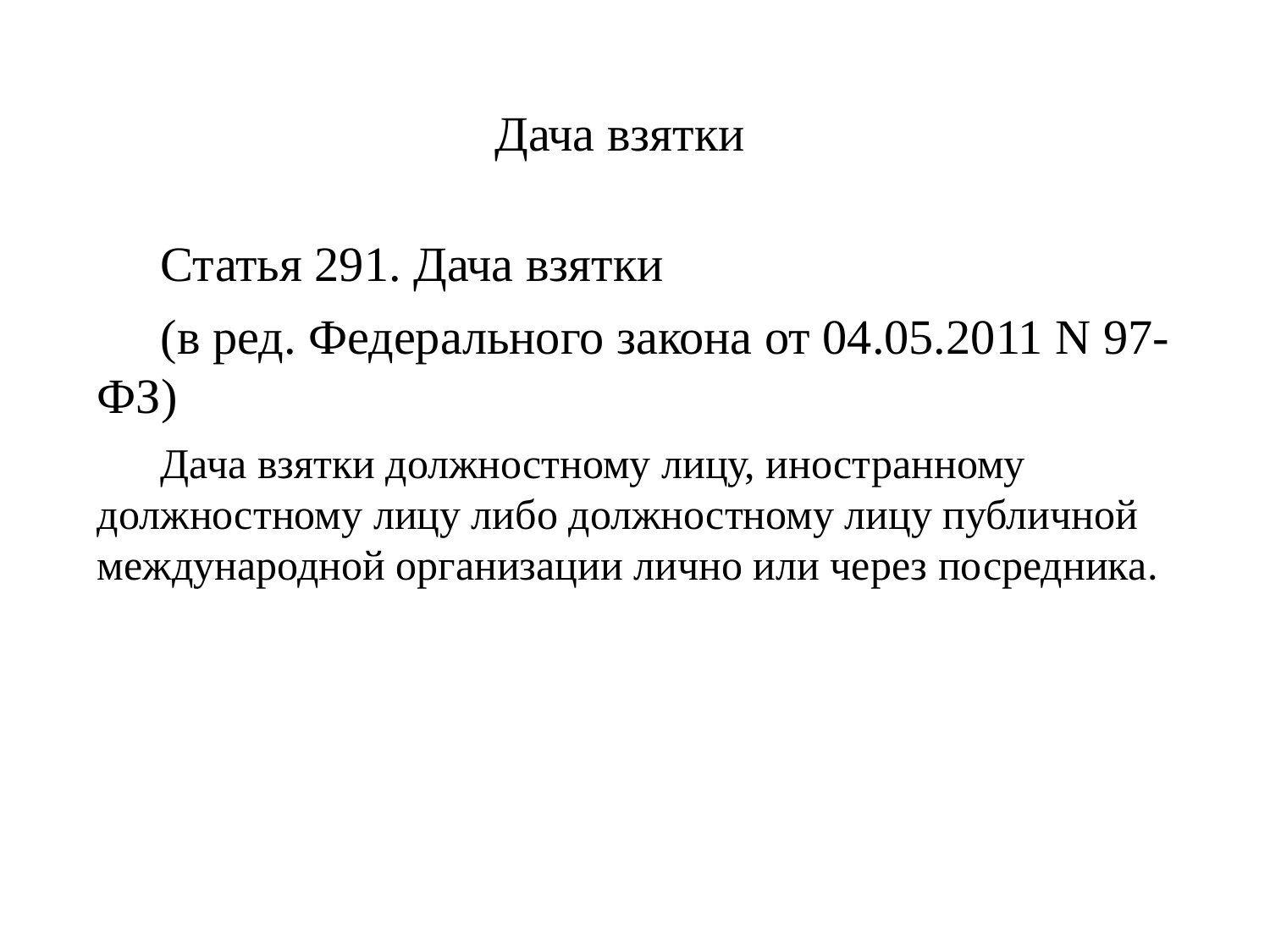

# Дача взятки
Статья 291. Дача взятки
(в ред. Федерального закона от 04.05.2011 N 97-ФЗ)
Дача взятки должностному лицу, иностранному должностному лицу либо должностному лицу публичной международной организации лично или через посредника.